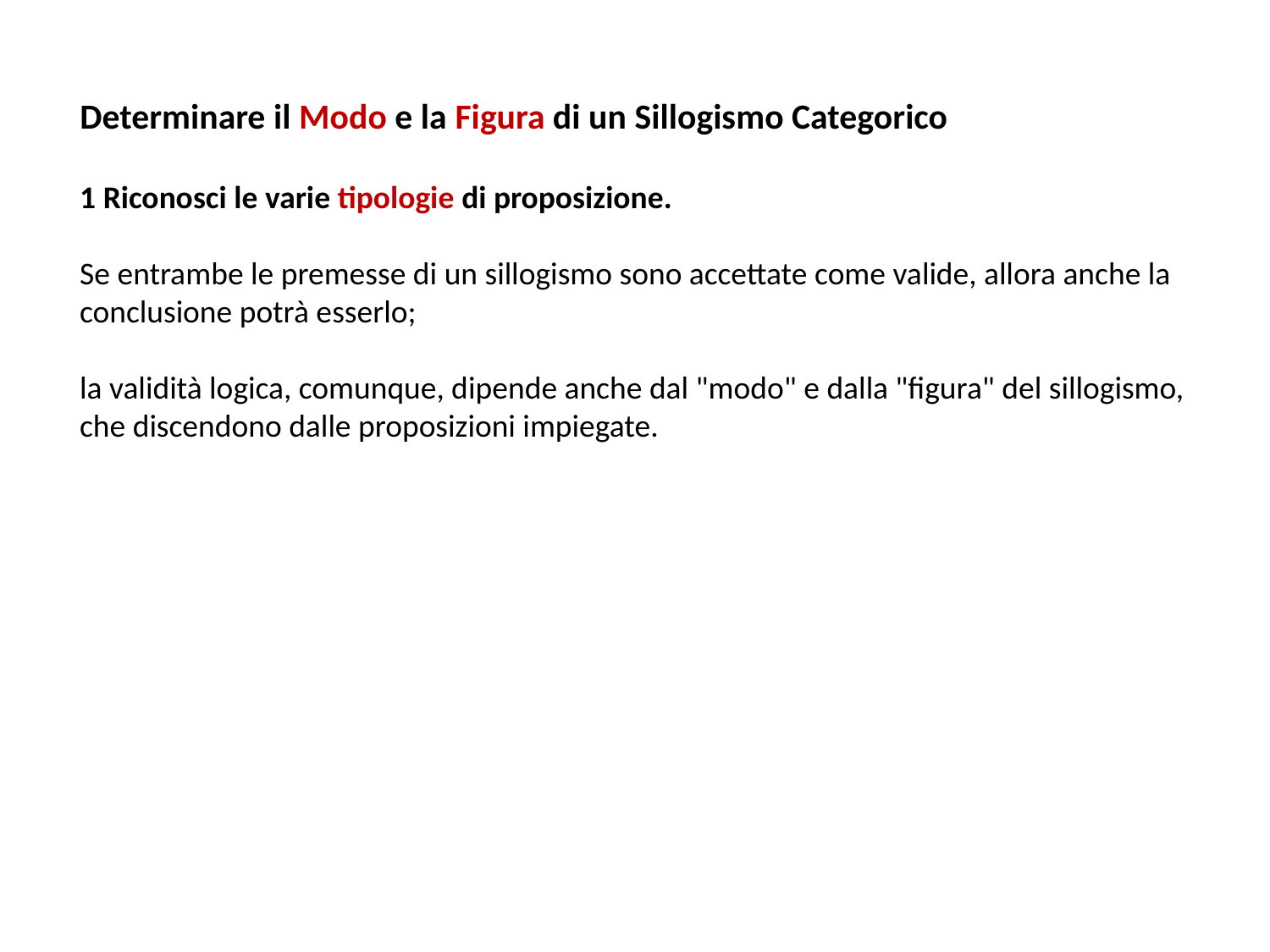

Determinare il Modo e la Figura di un Sillogismo Categorico
1 Riconosci le varie tipologie di proposizione.

Se entrambe le premesse di un sillogismo sono accettate come valide, allora anche la conclusione potrà esserlo;

la validità logica, comunque, dipende anche dal "modo" e dalla "figura" del sillogismo, che discendono dalle proposizioni impiegate.